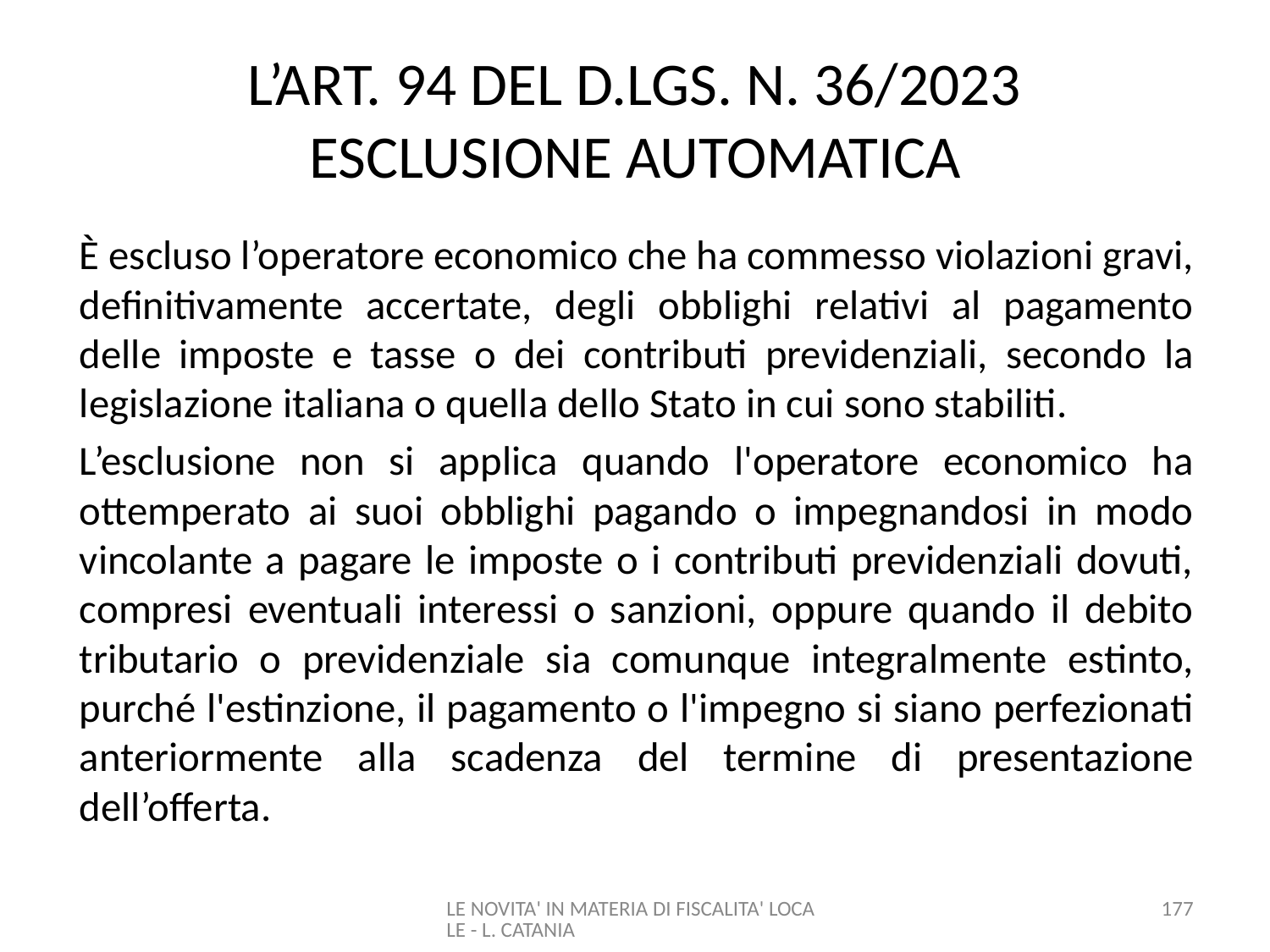

# L’ART. 94 DEL D.LGS. N. 36/2023 ESCLUSIONE AUTOMATICA
È escluso l’operatore economico che ha commesso violazioni gravi, definitivamente accertate, degli obblighi relativi al pagamento delle imposte e tasse o dei contributi previdenziali, secondo la legislazione italiana o quella dello Stato in cui sono stabiliti.
L’esclusione non si applica quando l'operatore economico ha ottemperato ai suoi obblighi pagando o impegnandosi in modo vincolante a pagare le imposte o i contributi previdenziali dovuti, compresi eventuali interessi o sanzioni, oppure quando il debito tributario o previdenziale sia comunque integralmente estinto, purché l'estinzione, il pagamento o l'impegno si siano perfezionati anteriormente alla scadenza del termine di presentazione dell’offerta.
LE NOVITA' IN MATERIA DI FISCALITA' LOCALE - L. CATANIA
177